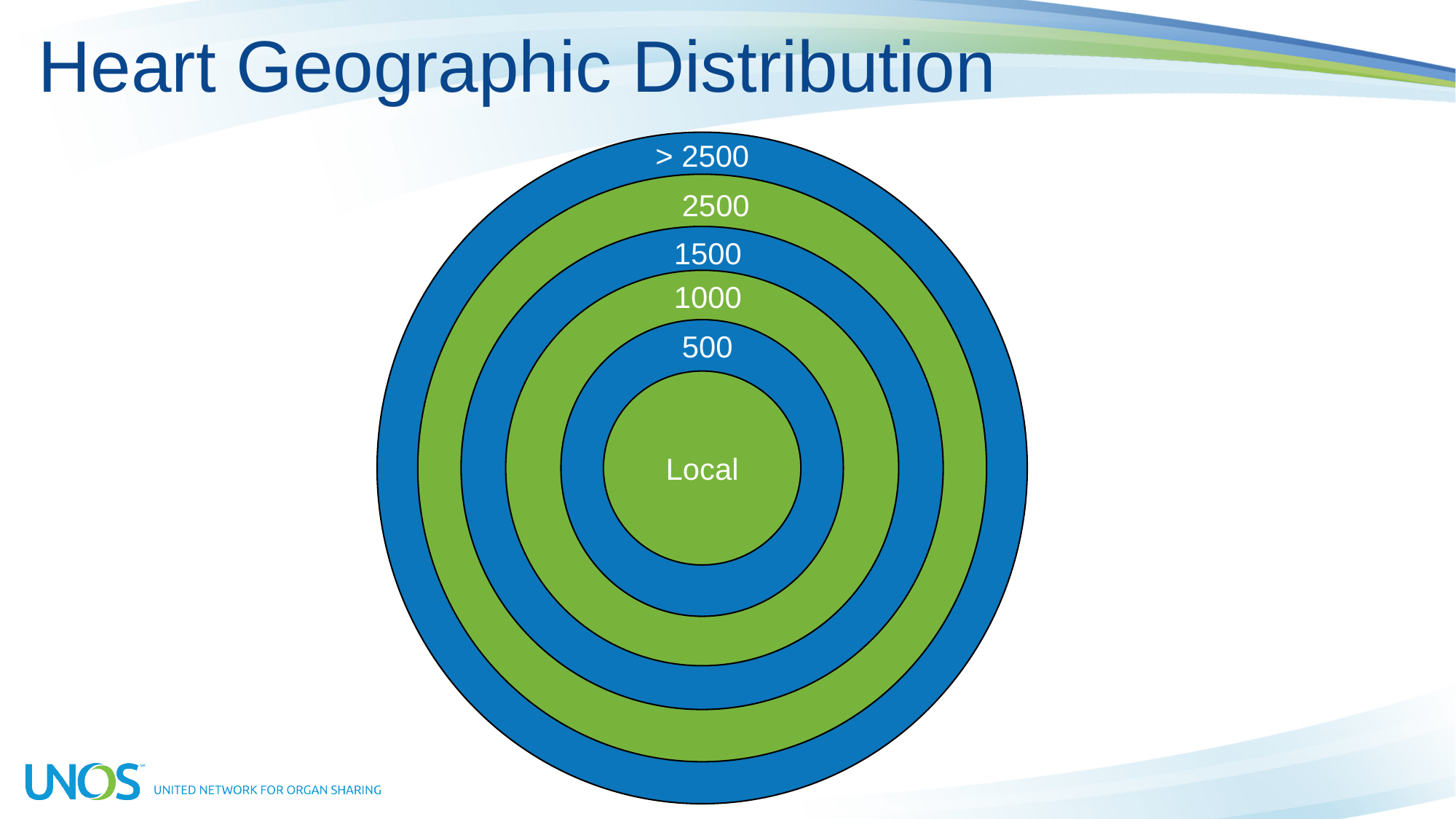

Heart Geographic Distribution
> 2500

2500

1500

1000

500
Local